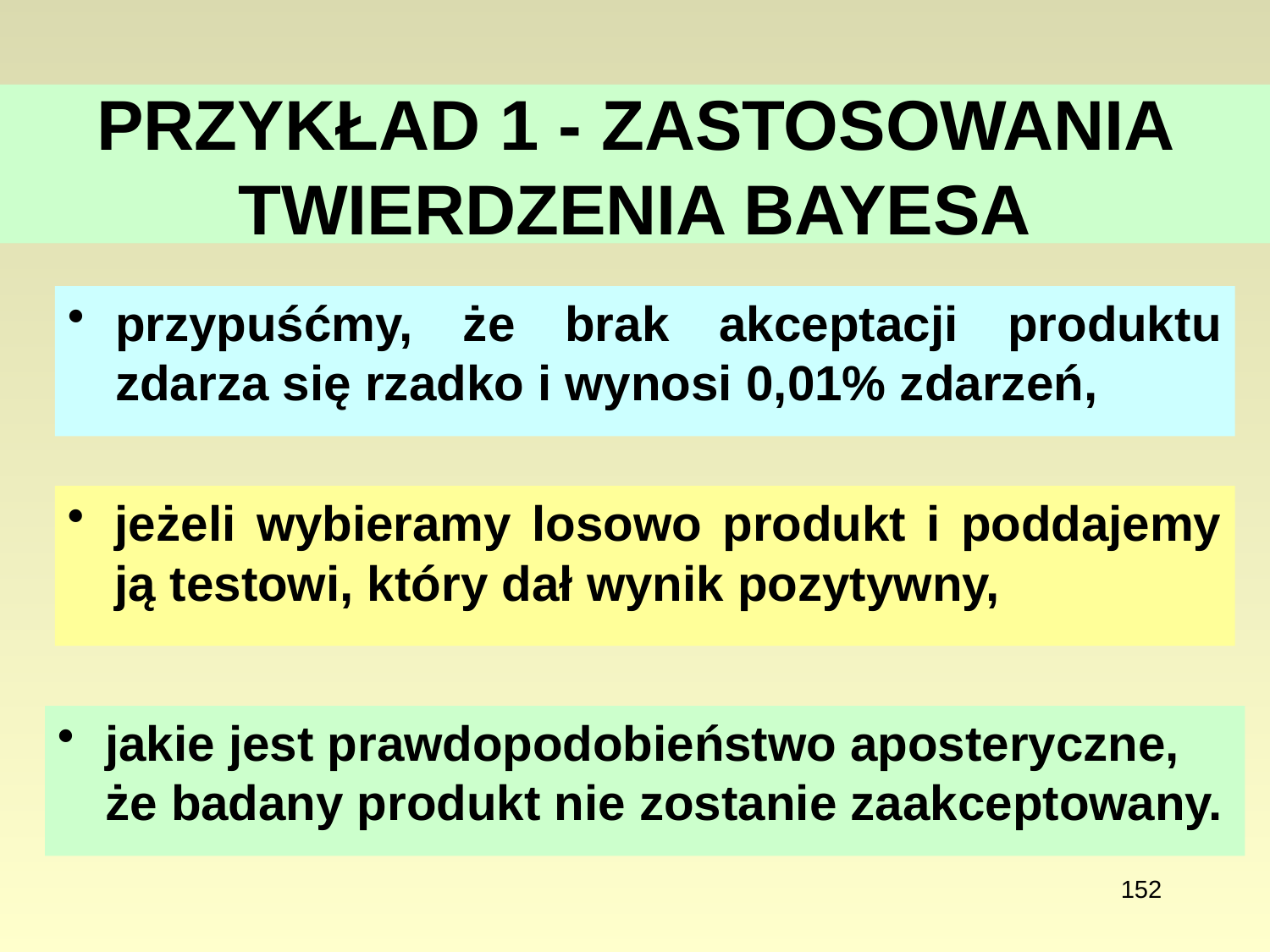

# PRZYKŁAD 1 - ZASTOSOWANIA TWIERDZENIA BAYESA
przypuśćmy, że brak akceptacji produktu zdarza się rzadko i wynosi 0,01% zdarzeń,
jeżeli wybieramy losowo produkt i poddajemy ją testowi, który dał wynik pozytywny,
jakie jest prawdopodobieństwo aposteryczne, że badany produkt nie zostanie zaakceptowany.
152